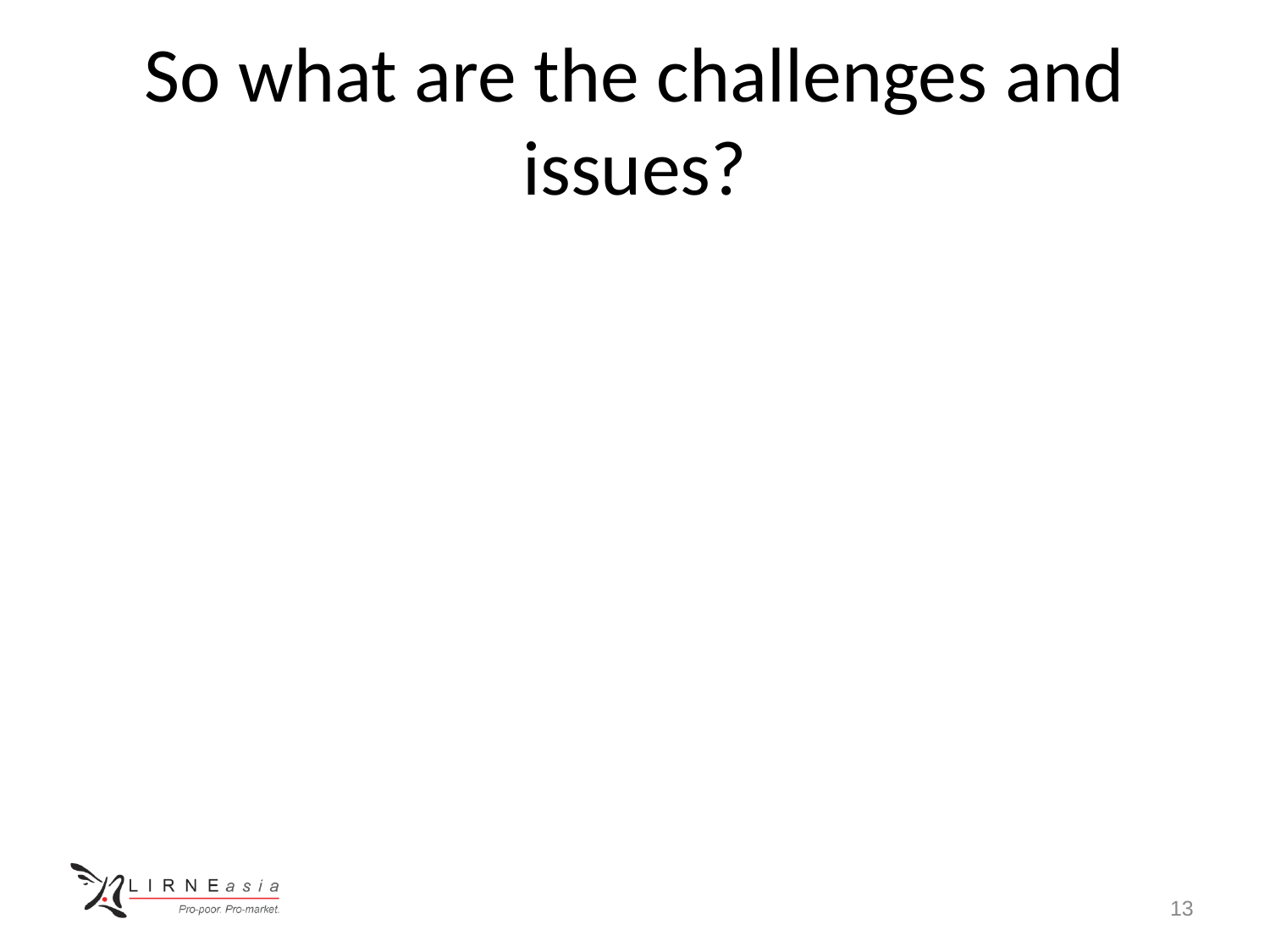

# So what are the challenges and issues?

13